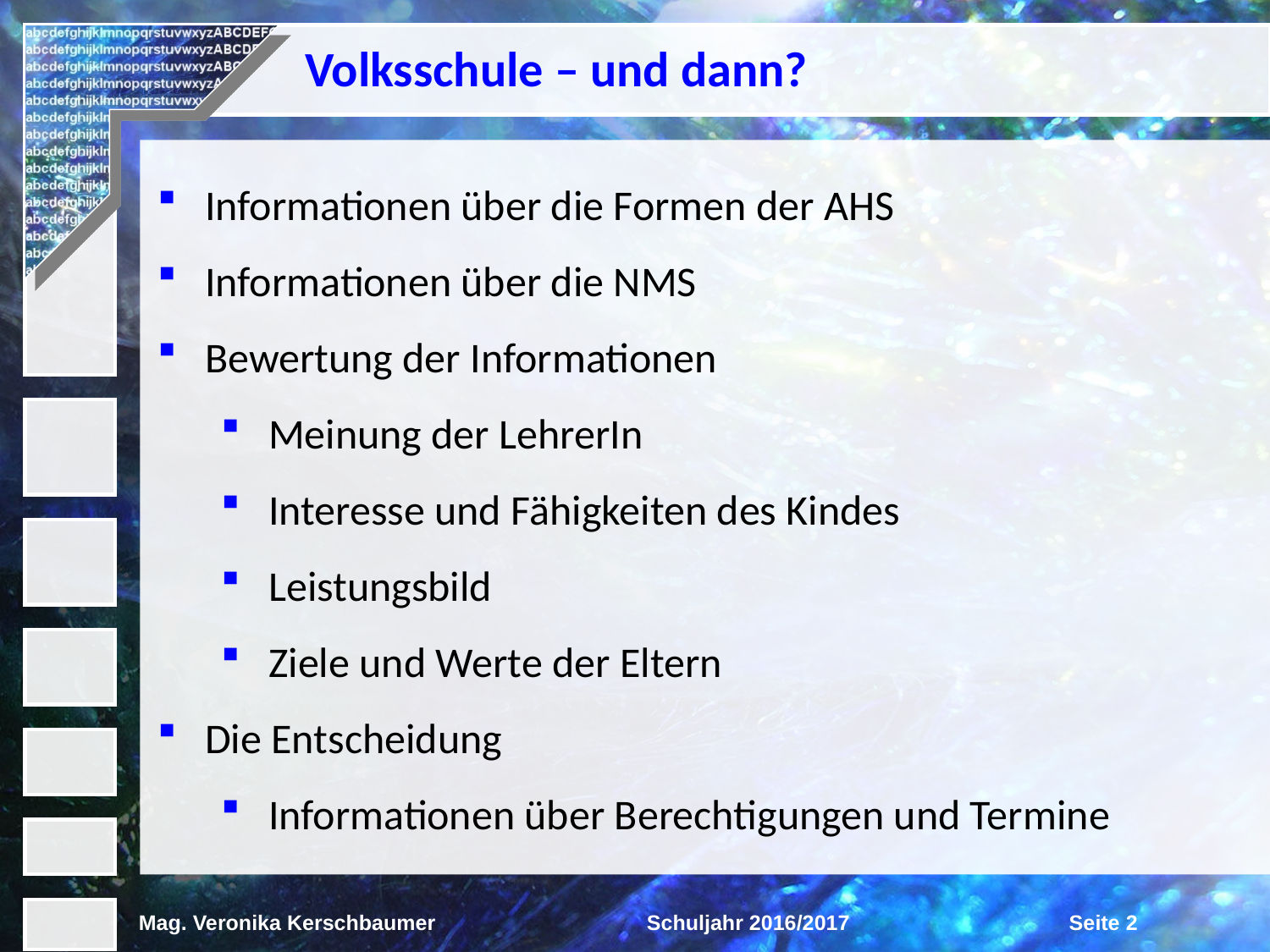

Volksschule – und dann?
Informationen über die Formen der AHS
Informationen über die NMS
Bewertung der Informationen
Meinung der LehrerIn
Interesse und Fähigkeiten des Kindes
Leistungsbild
Ziele und Werte der Eltern
Die Entscheidung
Informationen über Berechtigungen und Termine